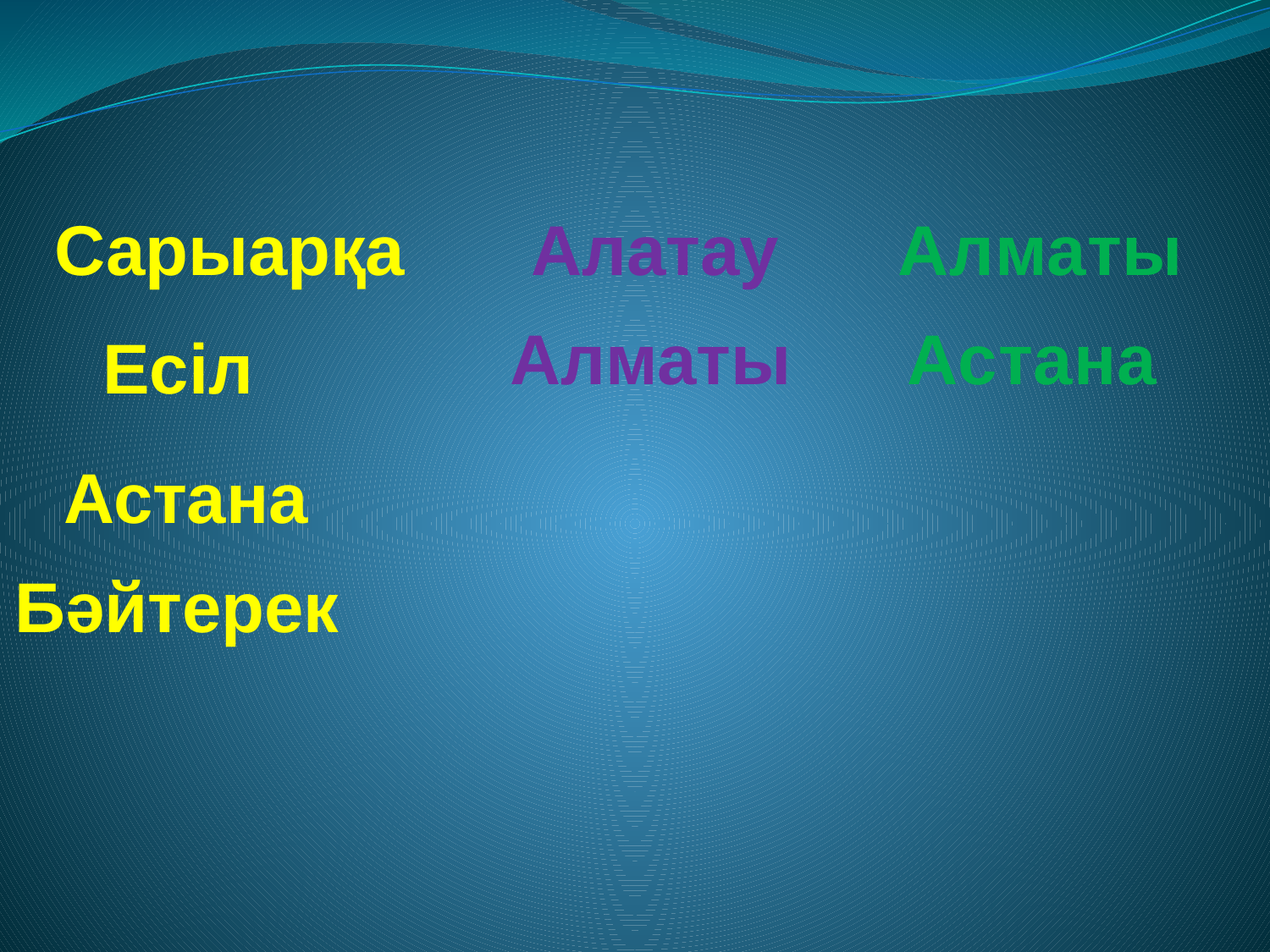

Сарыарқа
Алатау
Алматы
Алматы
Астана
Есіл
Астана
Бәйтерек